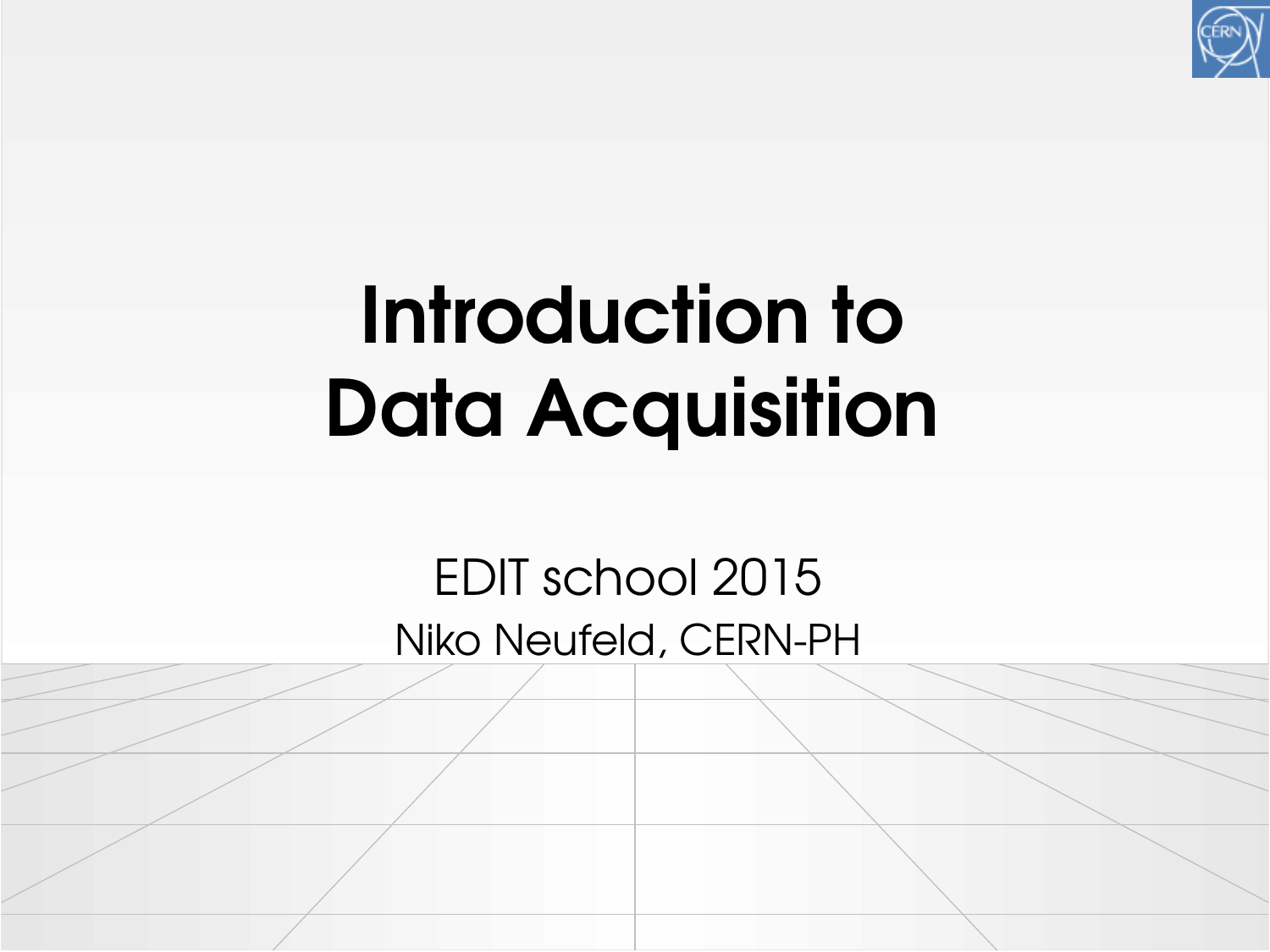

# Introduction to Data Acquisition
EDIT school 2015
Niko Neufeld, CERN-PH